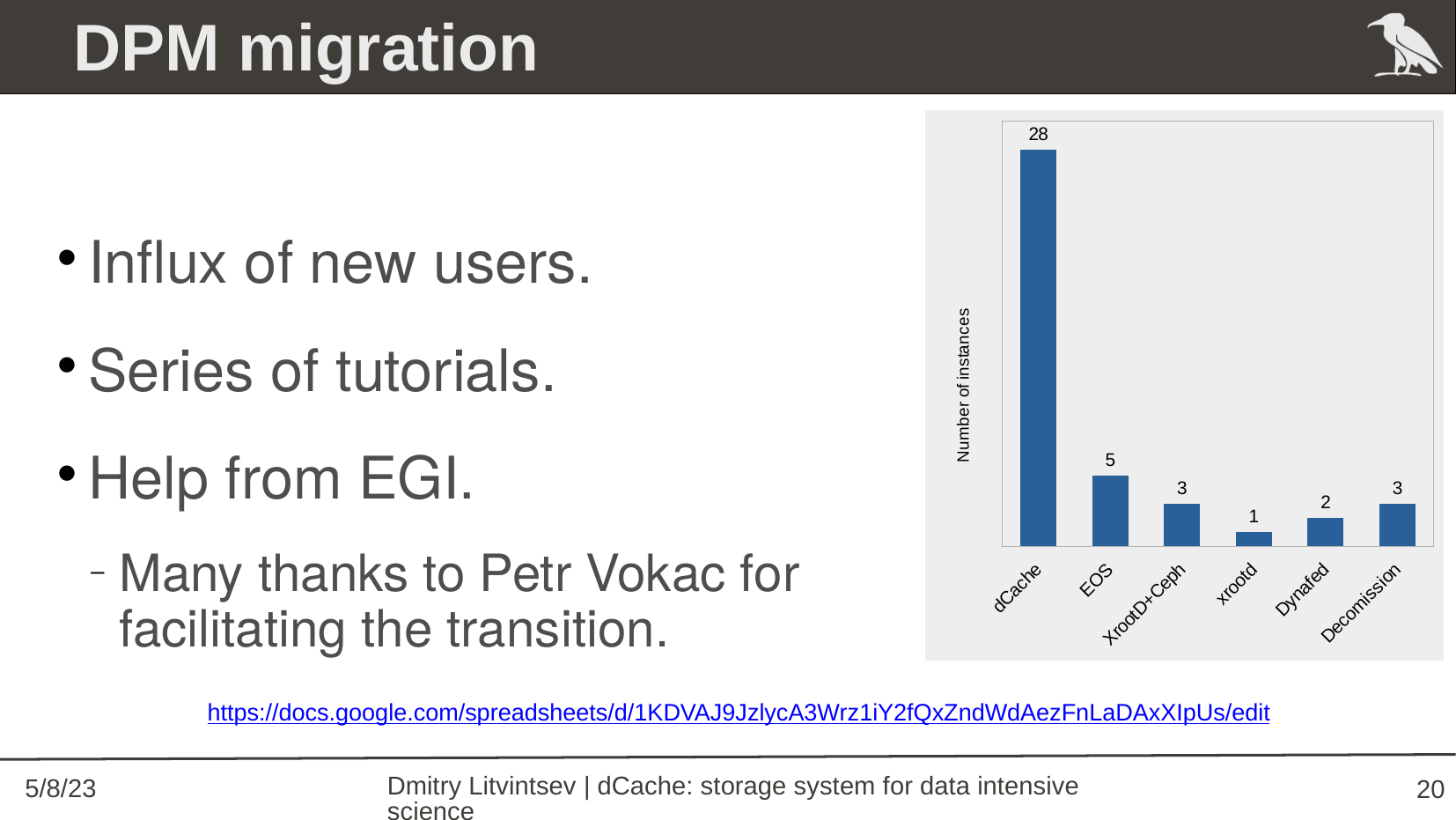

# DPM migration

### Chart

| Category | Instances |
|---|---|
| dCache | 28.0 |
| EOS | 5.0 |
| XrootD+Ceph | 3.0 |
| xrootd | 1.0 |
| Dynafed | 2.0 |
| Decomission | 3.0 |
Influx of new users.
Series of tutorials.
Help from EGI.
Many thanks to Petr Vokac for facilitating the transition.

https://docs.google.com/spreadsheets/d/1KDVAJ9JzlycA3Wrz1iY2fQxZndWdAezFnLaDAxXIpUs/edit

Dmitry Litvintsev | dCache: storage system for data intensive science
5/8/23
20